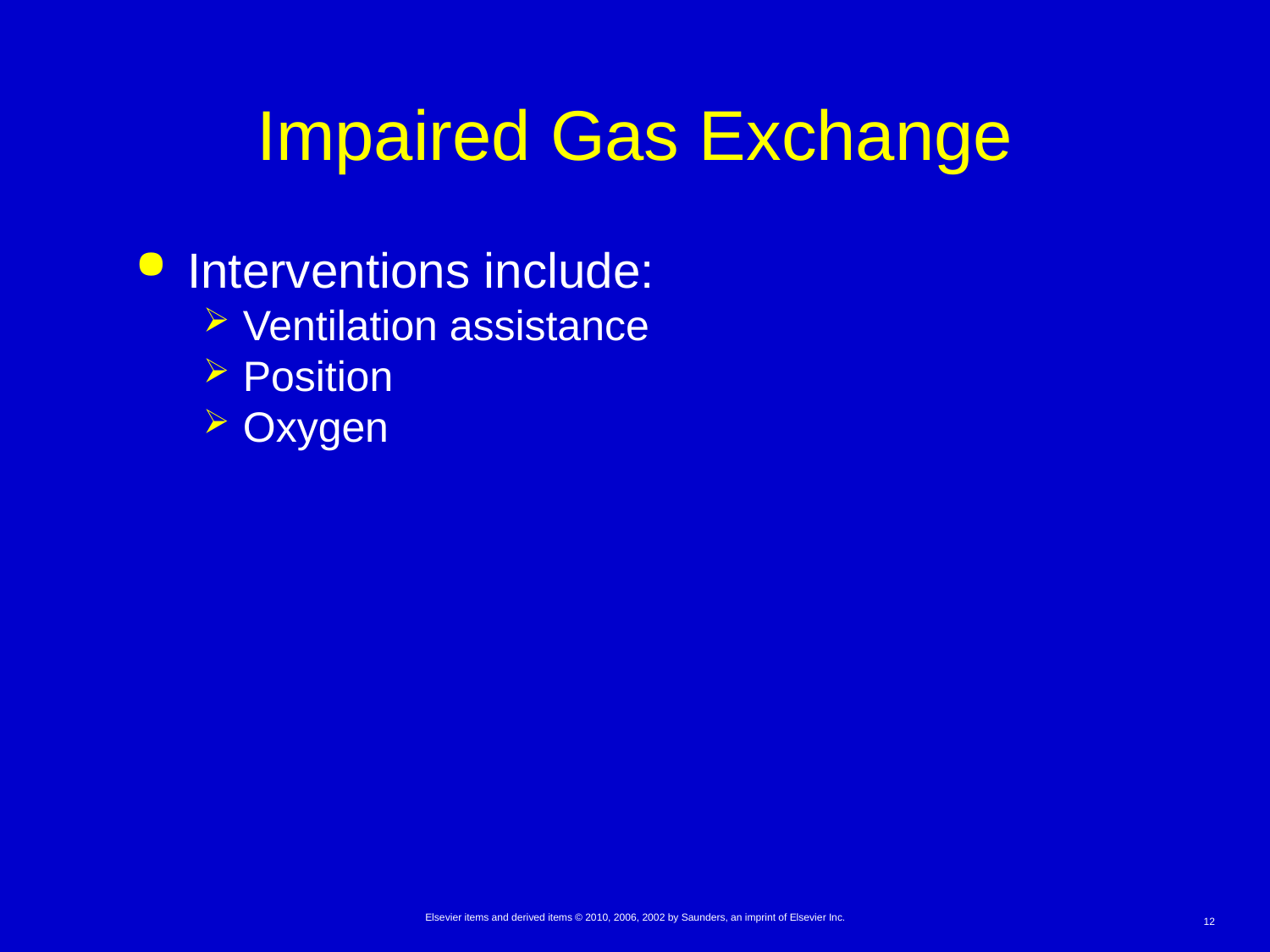

# Impaired Gas Exchange
Interventions include:
Ventilation assistance
Position
Oxygen